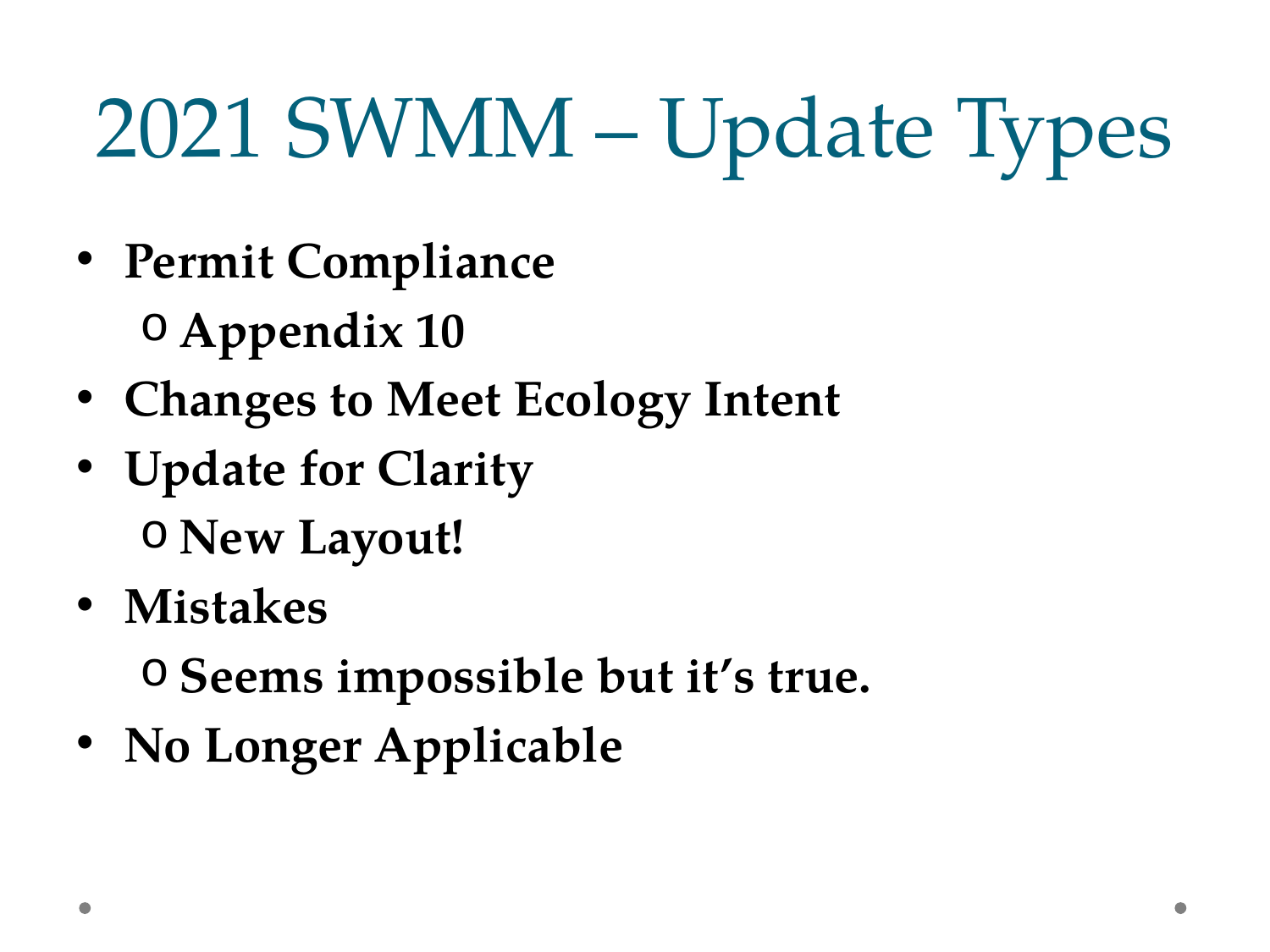

# 2021 SWMM – Update Types
Permit Compliance
Appendix 10
Changes to Meet Ecology Intent
Update for Clarity
New Layout!
Mistakes
Seems impossible but it’s true.
No Longer Applicable